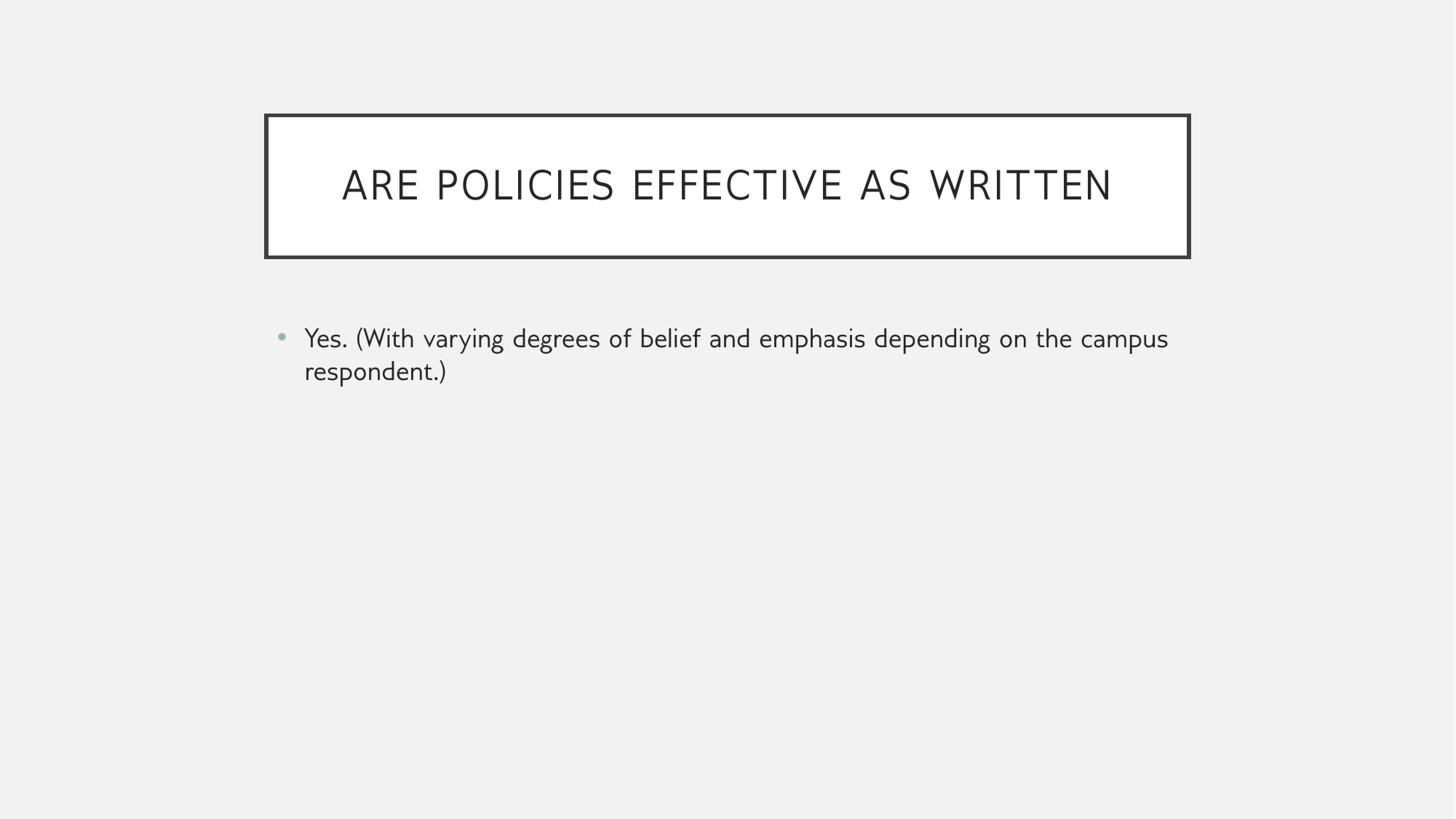

# Are policies effective as written
Yes. (With varying degrees of belief and emphasis depending on the campus respondent.)